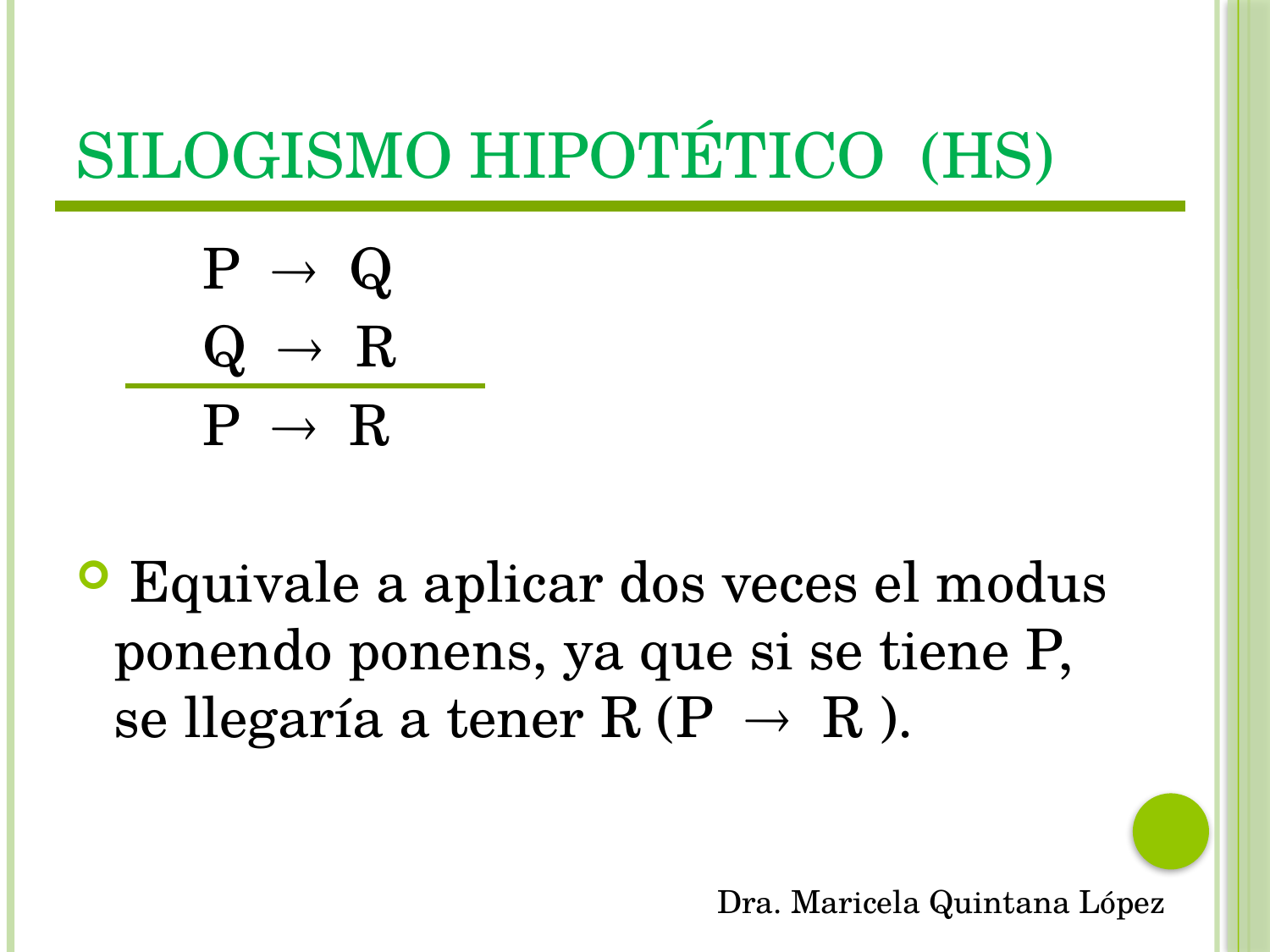

# Silogismo Hipotético  (HS)
	P  →  Q
	Q  →  R
	P  →  R

 Equivale a aplicar dos veces el modus ponendo ponens, ya que si se tiene P, se llegaría a tener R (P  →  R ).